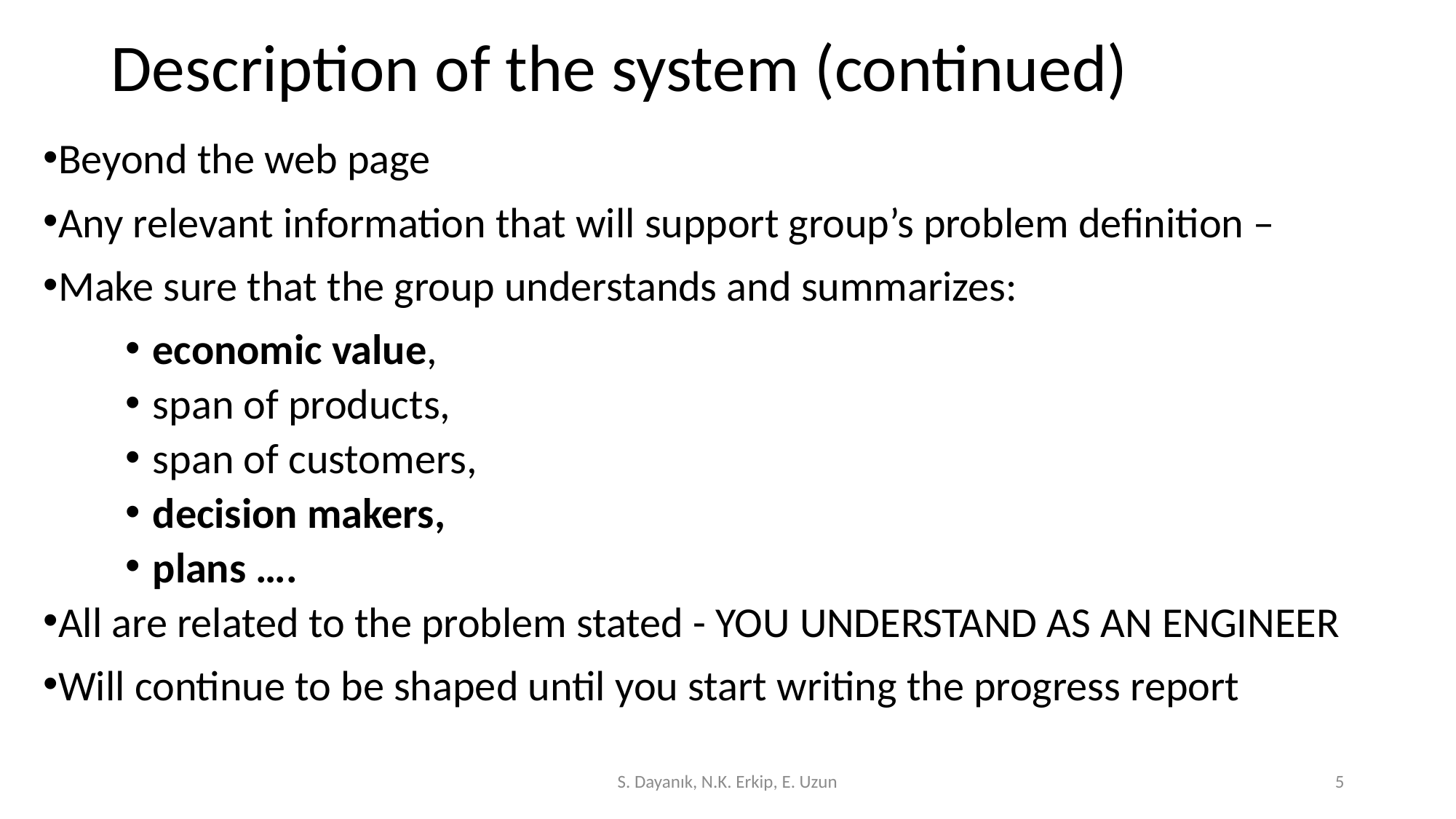

# Description of the system (continued)
Beyond the web page
Any relevant information that will support group’s problem definition –
Make sure that the group understands and summarizes:
economic value,
span of products,
span of customers,
decision makers,
plans ….
All are related to the problem stated - YOU UNDERSTAND AS AN ENGINEER
Will continue to be shaped until you start writing the progress report
S. Dayanık, N.K. Erkip, E. Uzun
5